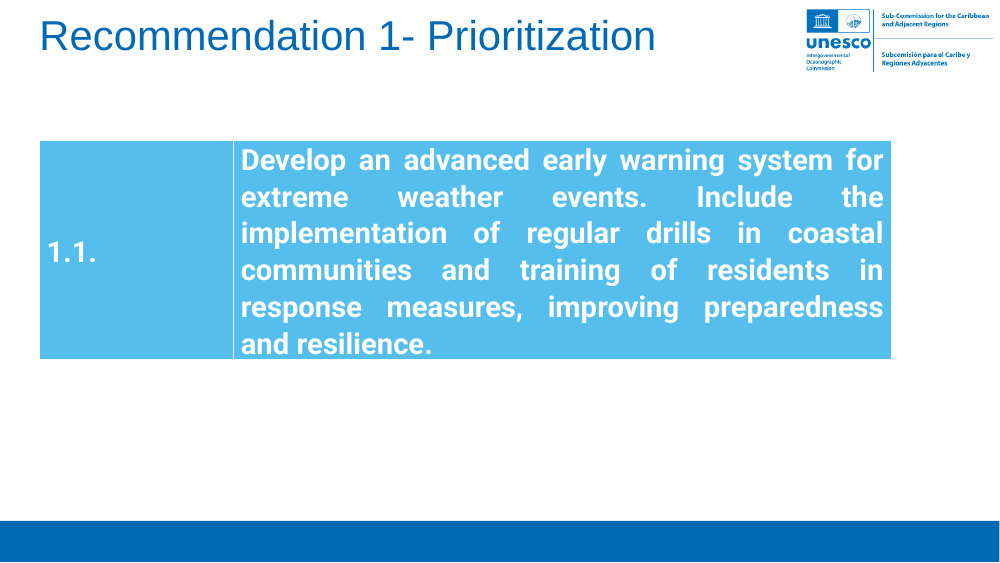

# Recommendation 1- Prioritization
| 1.1. | Develop an advanced early warning system for extreme weather events. Include the implementation of regular drills in coastal communities and training of residents in response measures, improving preparedness and resilience. |
| --- | --- |